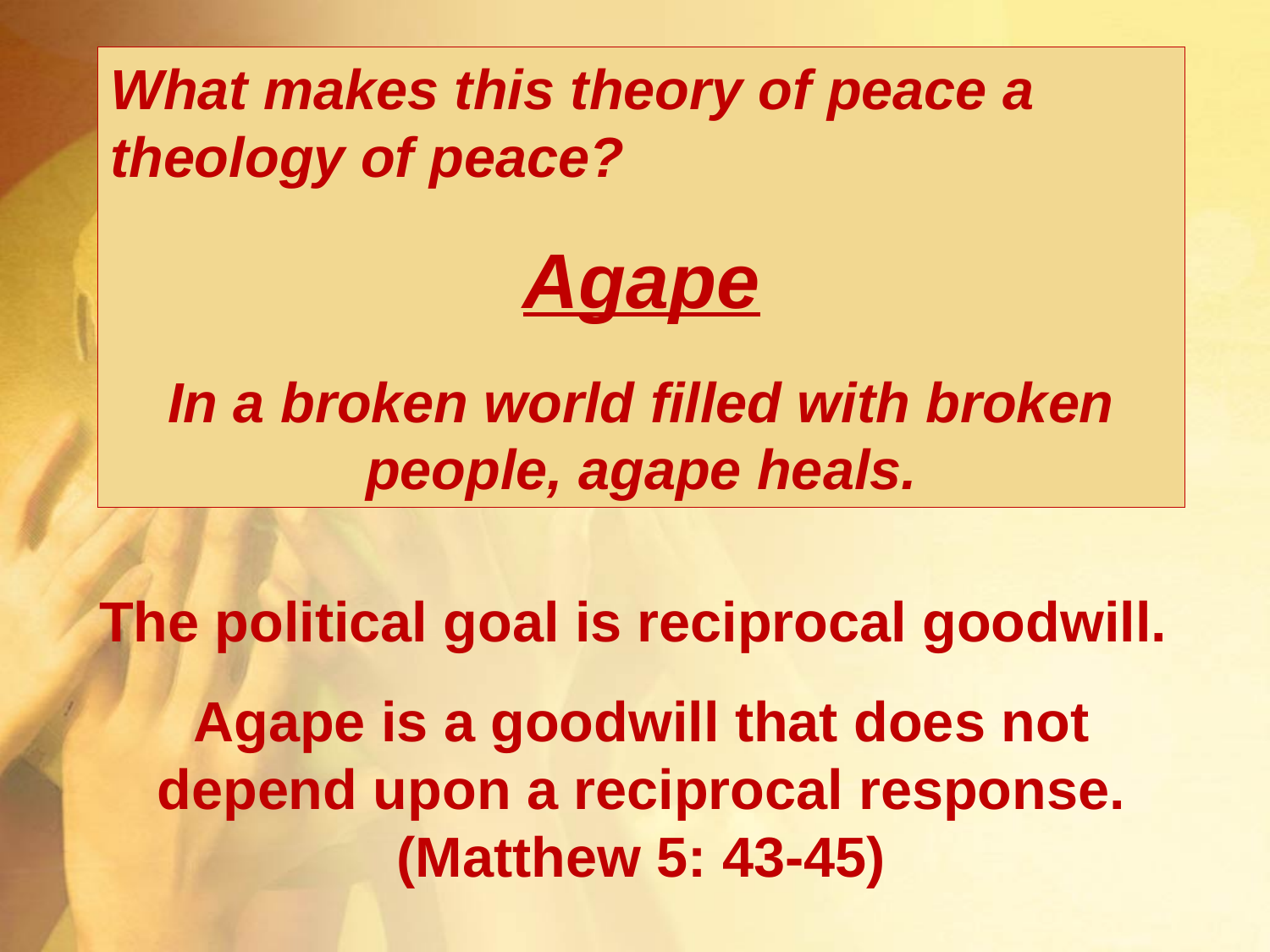

What makes this theory of peace a theology of peace?
Agape
In a broken world filled with broken people, agape heals.
The political goal is reciprocal goodwill.
Agape is a goodwill that does not depend upon a reciprocal response. (Matthew 5: 43-45)